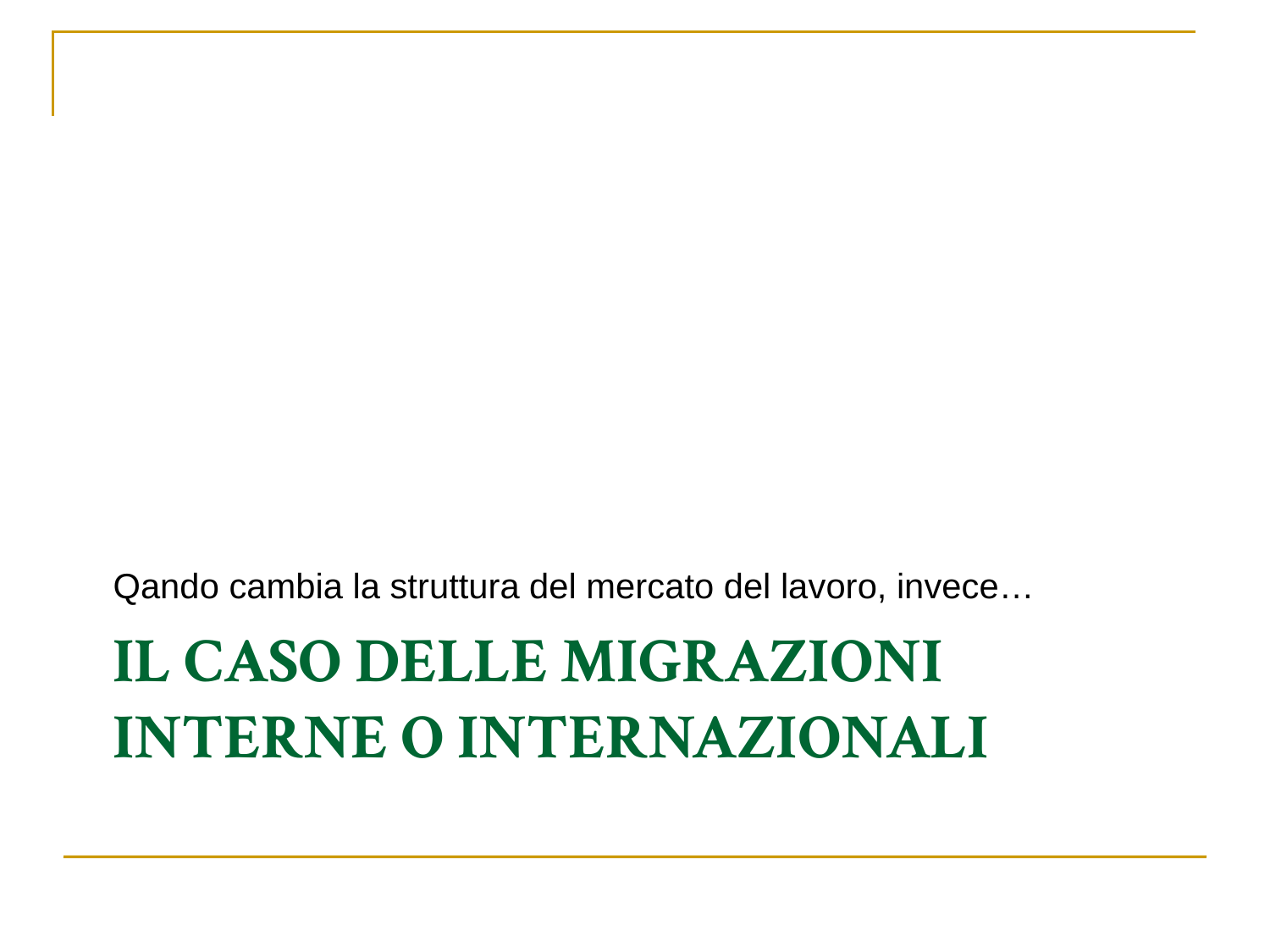

Qando cambia la struttura del mercato del lavoro, invece…
# Il caso delle migrazioni interne o internazionali